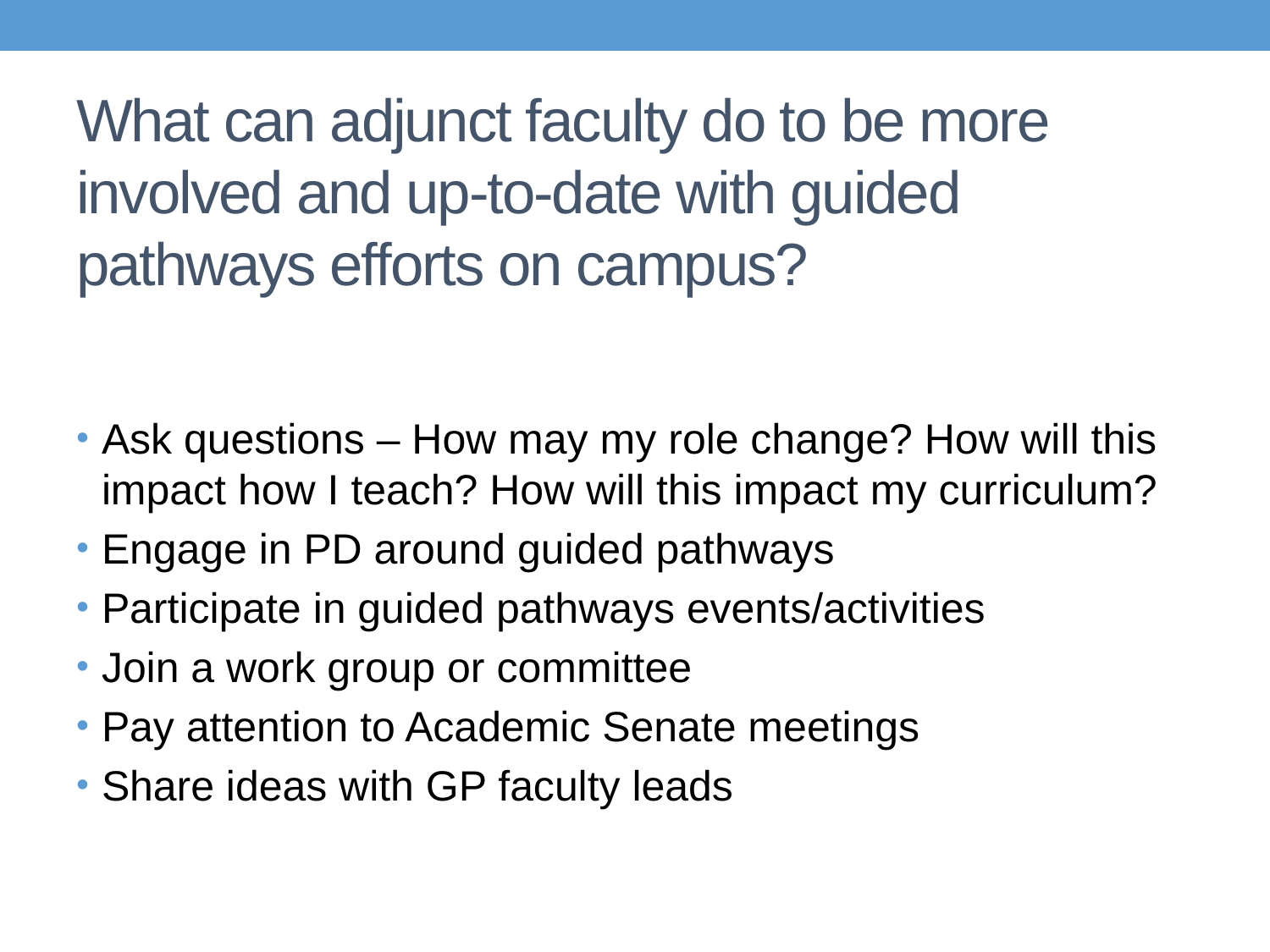

# What can adjunct faculty do to be more involved and up-to-date with guided pathways efforts on campus?
Ask questions – How may my role change? How will this impact how I teach? How will this impact my curriculum?
Engage in PD around guided pathways
Participate in guided pathways events/activities
Join a work group or committee
Pay attention to Academic Senate meetings
Share ideas with GP faculty leads